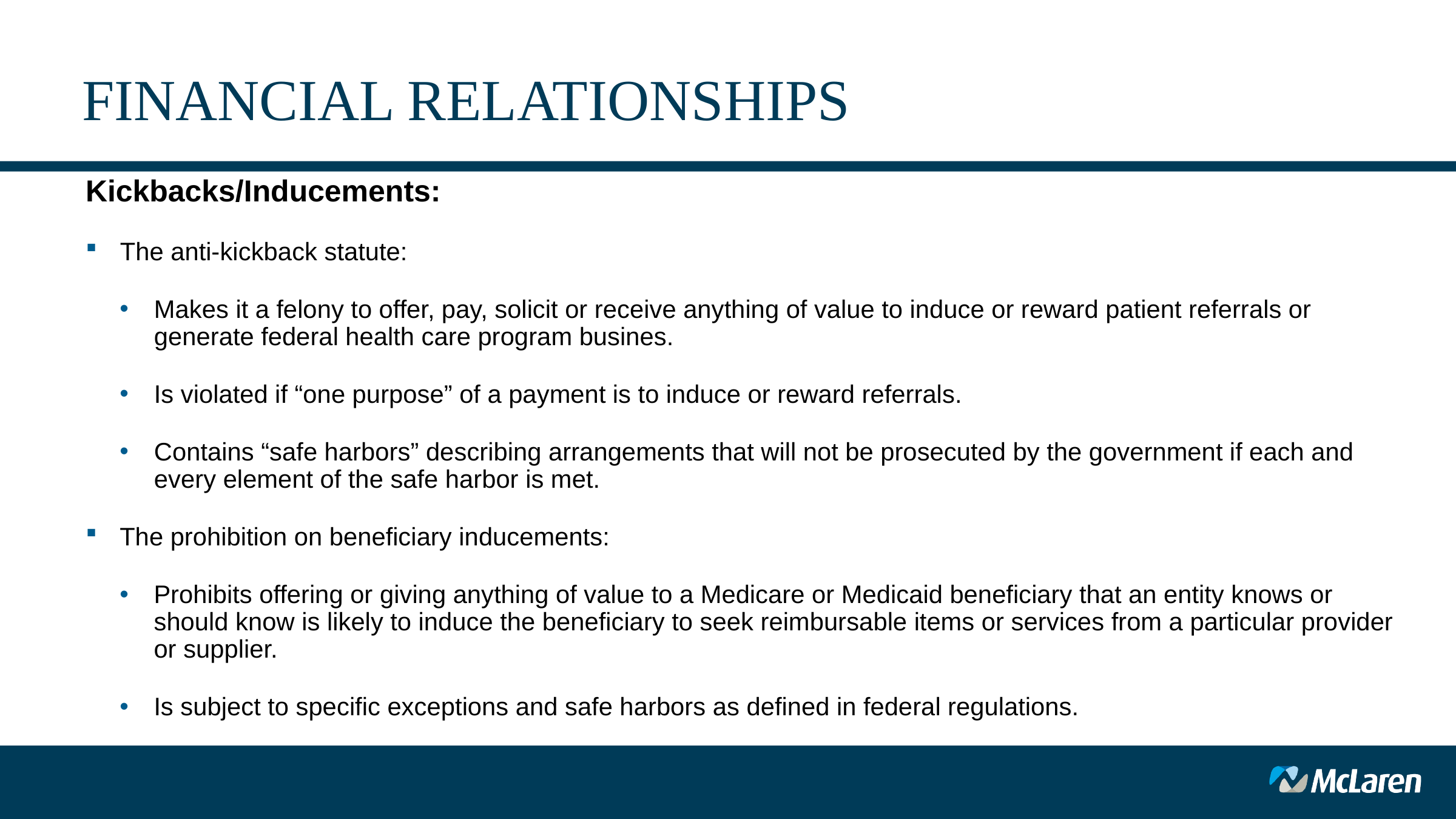

# FINANCIAL RELATIONSHIPS
Kickbacks/Inducements:
The anti-kickback statute:
Makes it a felony to offer, pay, solicit or receive anything of value to induce or reward patient referrals or generate federal health care program busines.
Is violated if “one purpose” of a payment is to induce or reward referrals.
Contains “safe harbors” describing arrangements that will not be prosecuted by the government if each and every element of the safe harbor is met.
The prohibition on beneficiary inducements:
Prohibits offering or giving anything of value to a Medicare or Medicaid beneficiary that an entity knows or should know is likely to induce the beneficiary to seek reimbursable items or services from a particular provider or supplier.
Is subject to specific exceptions and safe harbors as defined in federal regulations.